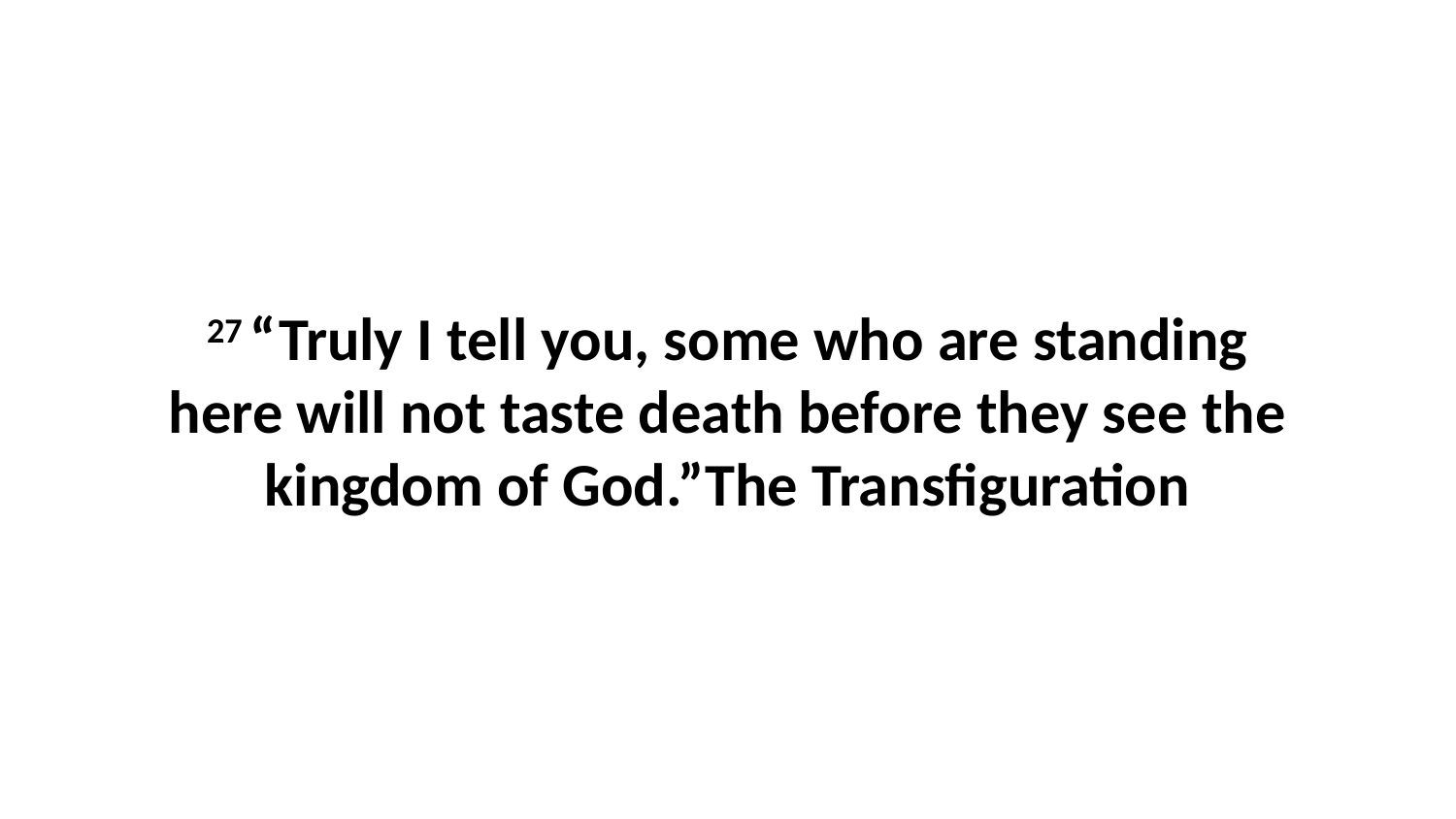

27 “Truly I tell you, some who are standing here will not taste death before they see the kingdom of God.”The Transfiguration